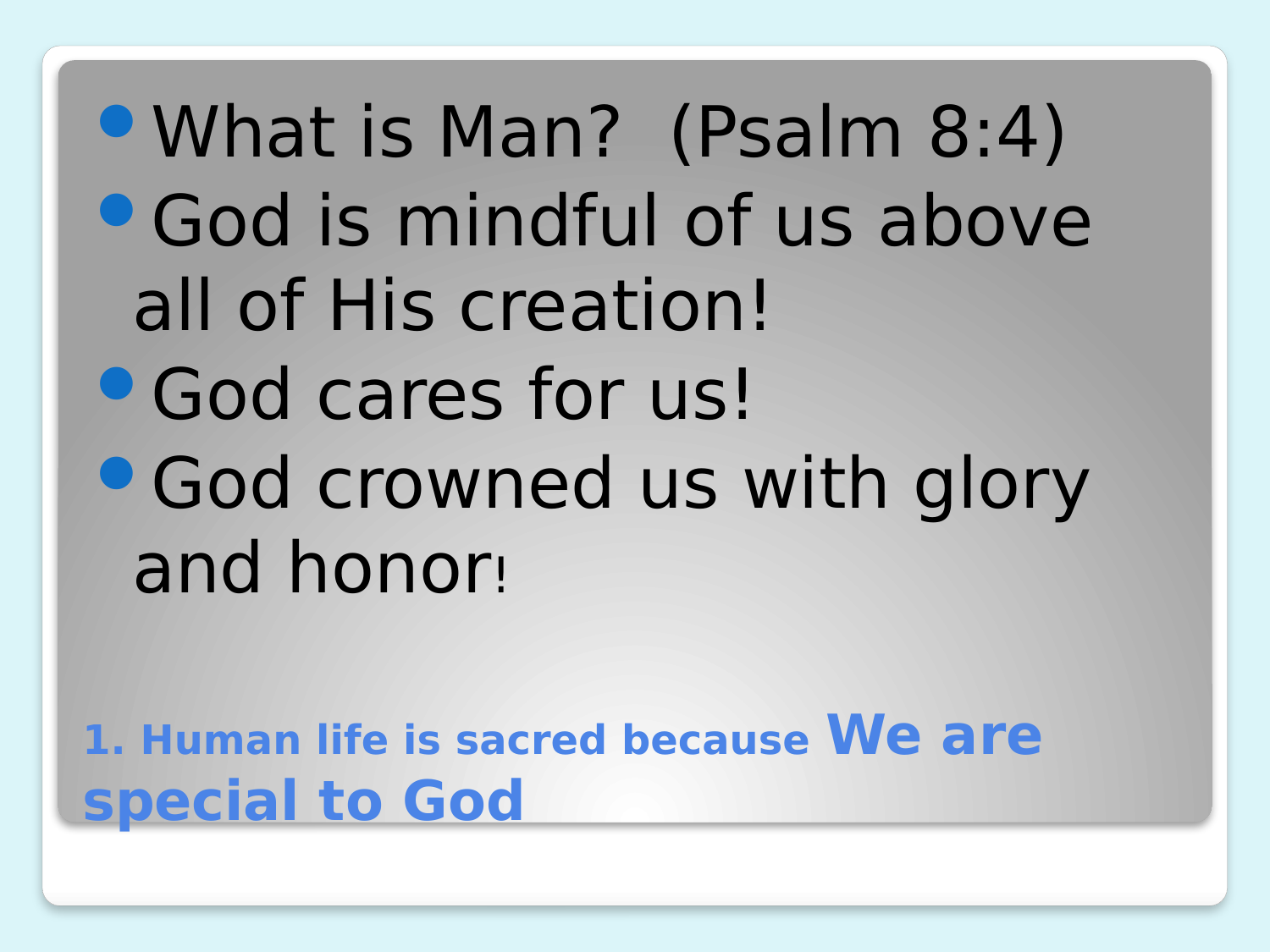

What is Man?  (Psalm 8:4)
God is mindful of us above all of His creation!
God cares for us!
God crowned us with glory and honor!
# 1. Human life is sacred because We are special to God